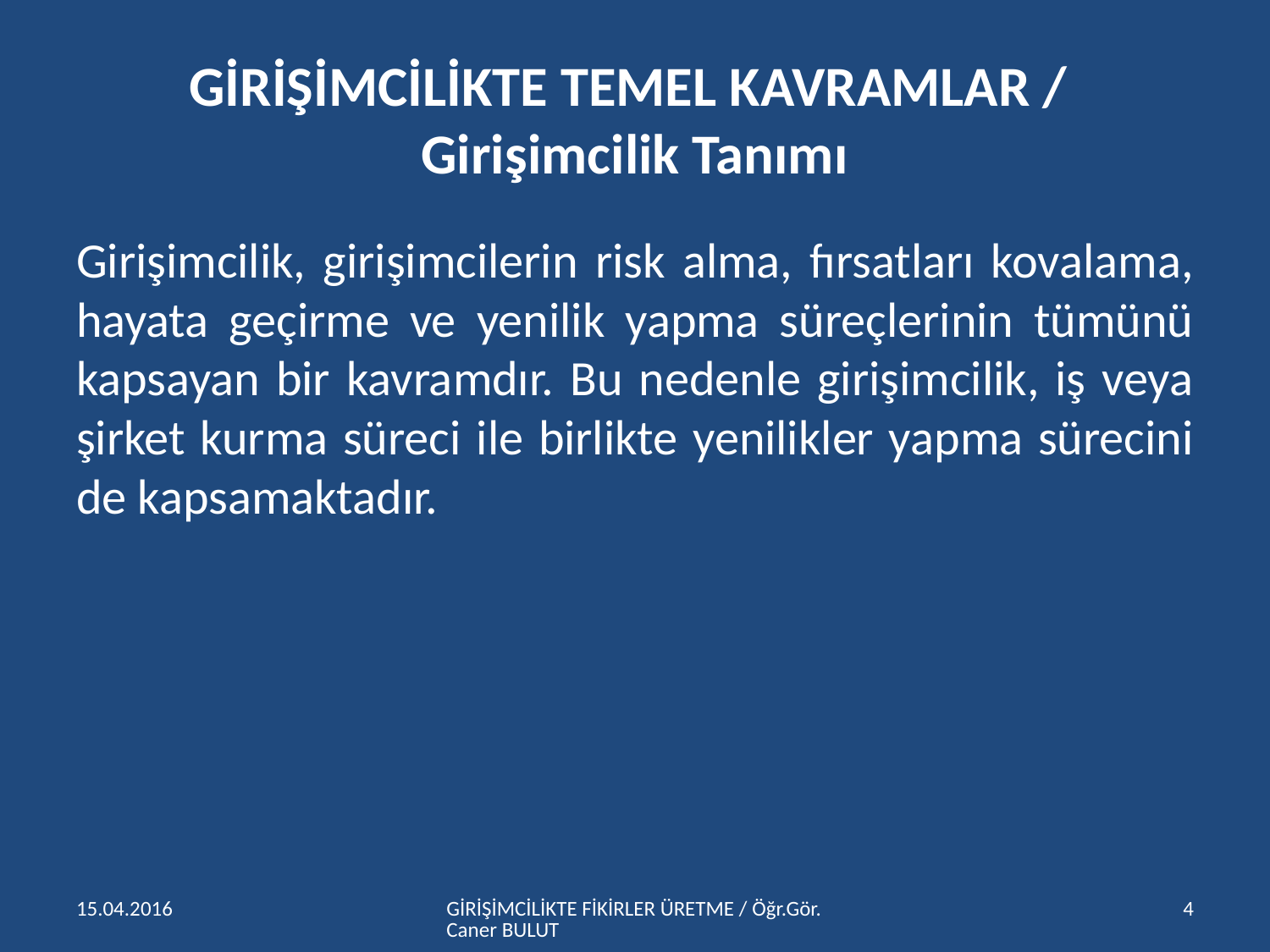

# GİRİŞİMCİLİKTE TEMEL KAVRAMLAR /  Girişimcilik Tanımı
Girişimcilik, girişimcilerin risk alma, fırsatları kovalama, hayata geçirme ve yenilik yapma süreçlerinin tümünü kapsayan bir kavramdır. Bu nedenle girişimcilik, iş veya şirket kurma süreci ile birlikte yenilikler yapma sürecini de kapsamaktadır.
15.04.2016
GİRİŞİMCİLİKTE FİKİRLER ÜRETME / Öğr.Gör.Caner BULUT
4